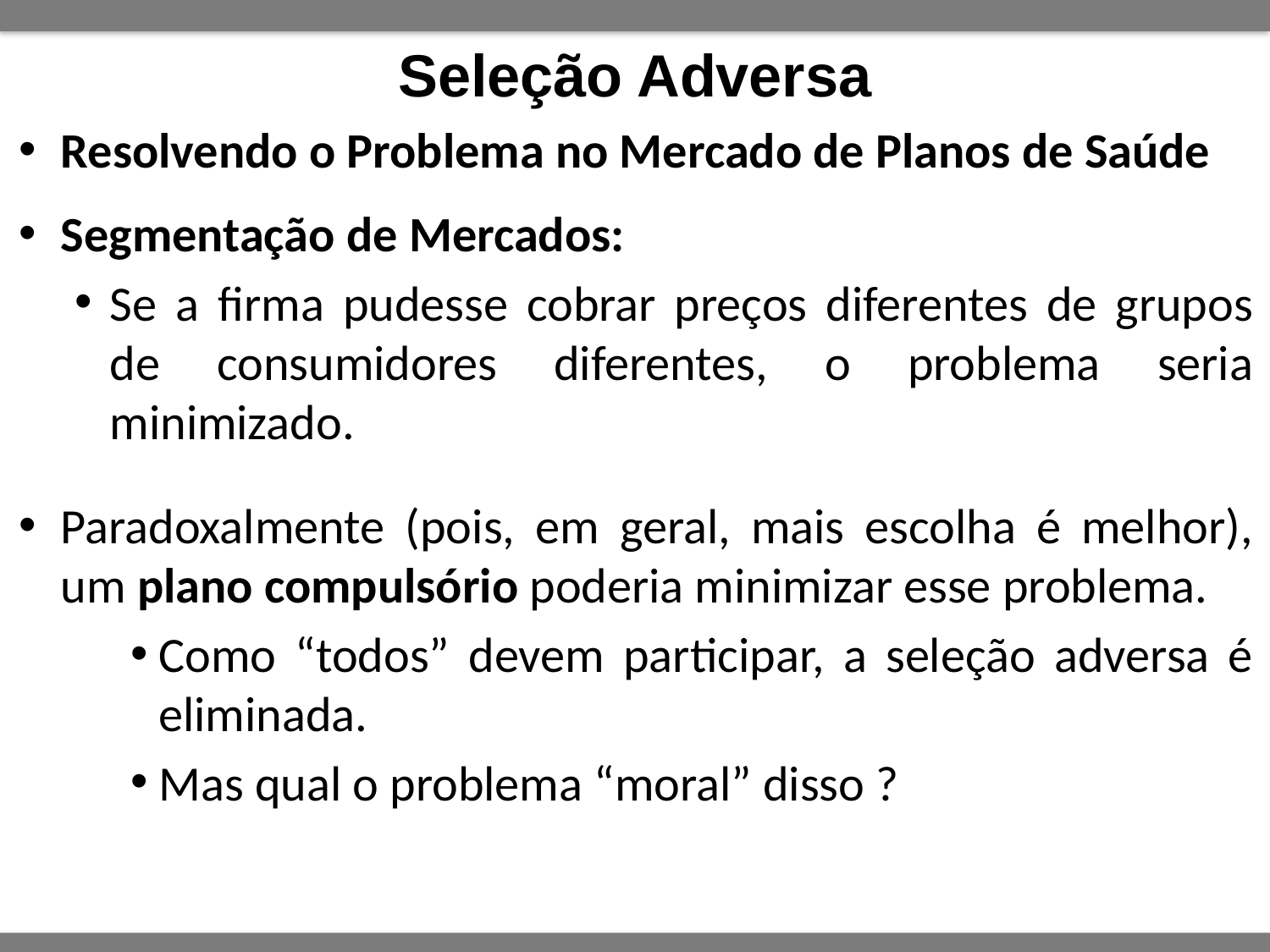

# Seleção Adversa
Resolvendo o Problema no Mercado de Planos de Saúde

Segmentação de Mercados:
Se a firma pudesse cobrar preços diferentes de grupos de consumidores diferentes, o problema seria minimizado.

Paradoxalmente (pois, em geral, mais escolha é melhor), um plano compulsório poderia minimizar esse problema.
Como “todos” devem participar, a seleção adversa é eliminada.
Mas qual o problema “moral” disso ?